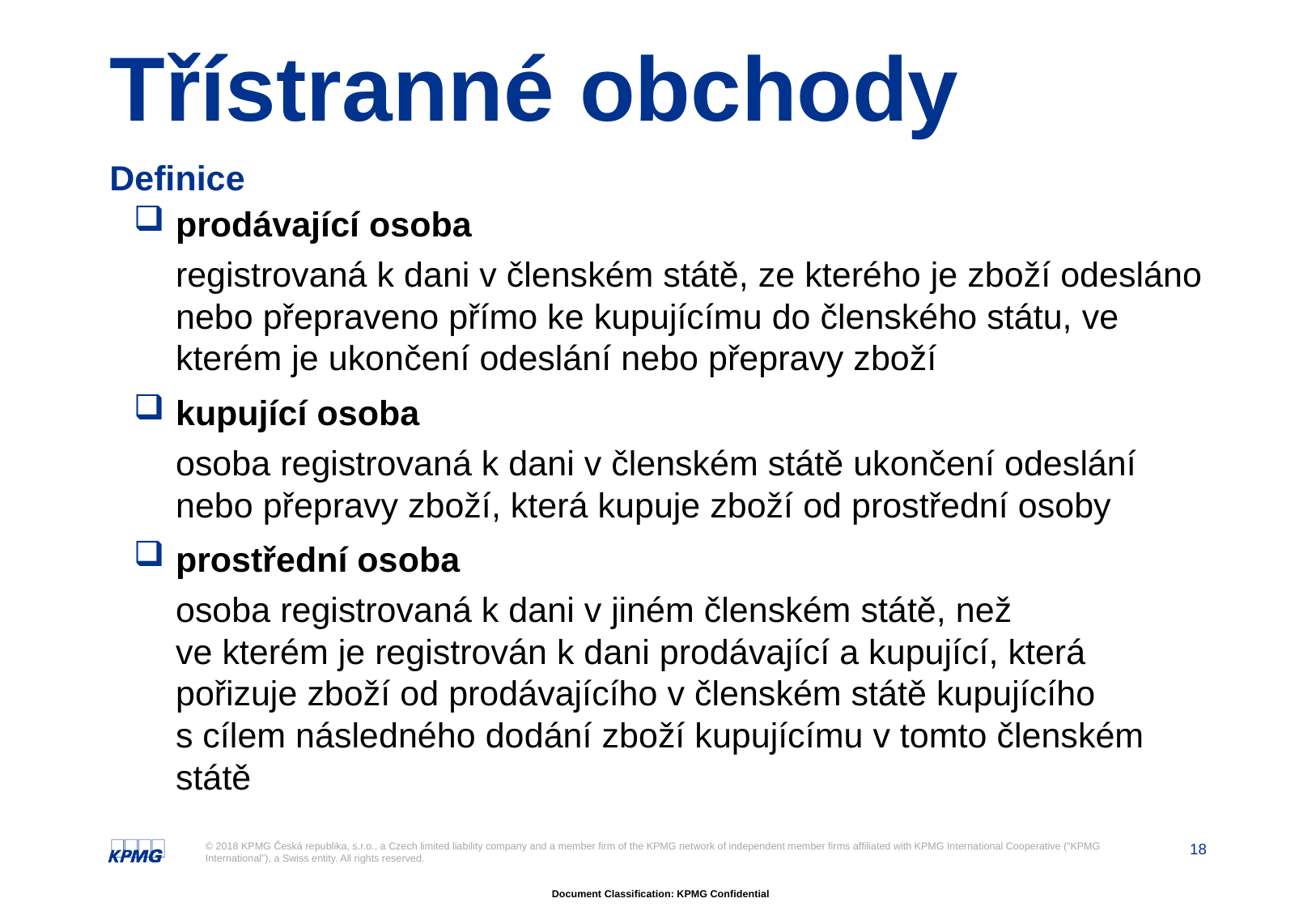

# Třístranné obchody
Definice
prodávající osoba
registrovaná k dani v členském státě, ze kterého je zboží odesláno nebo přepraveno přímo ke kupujícímu do členského státu, ve kterém je ukončení odeslání nebo přepravy zboží
kupující osoba
osoba registrovaná k dani v členském státě ukončení odeslání nebo přepravy zboží, která kupuje zboží od prostřední osoby
prostřední osoba
osoba registrovaná k dani v jiném členském státě, než
ve kterém je registrován k dani prodávající a kupující, která pořizuje zboží od prodávajícího v členském státě kupujícího
s cílem následného dodání zboží kupujícímu v tomto členském státě